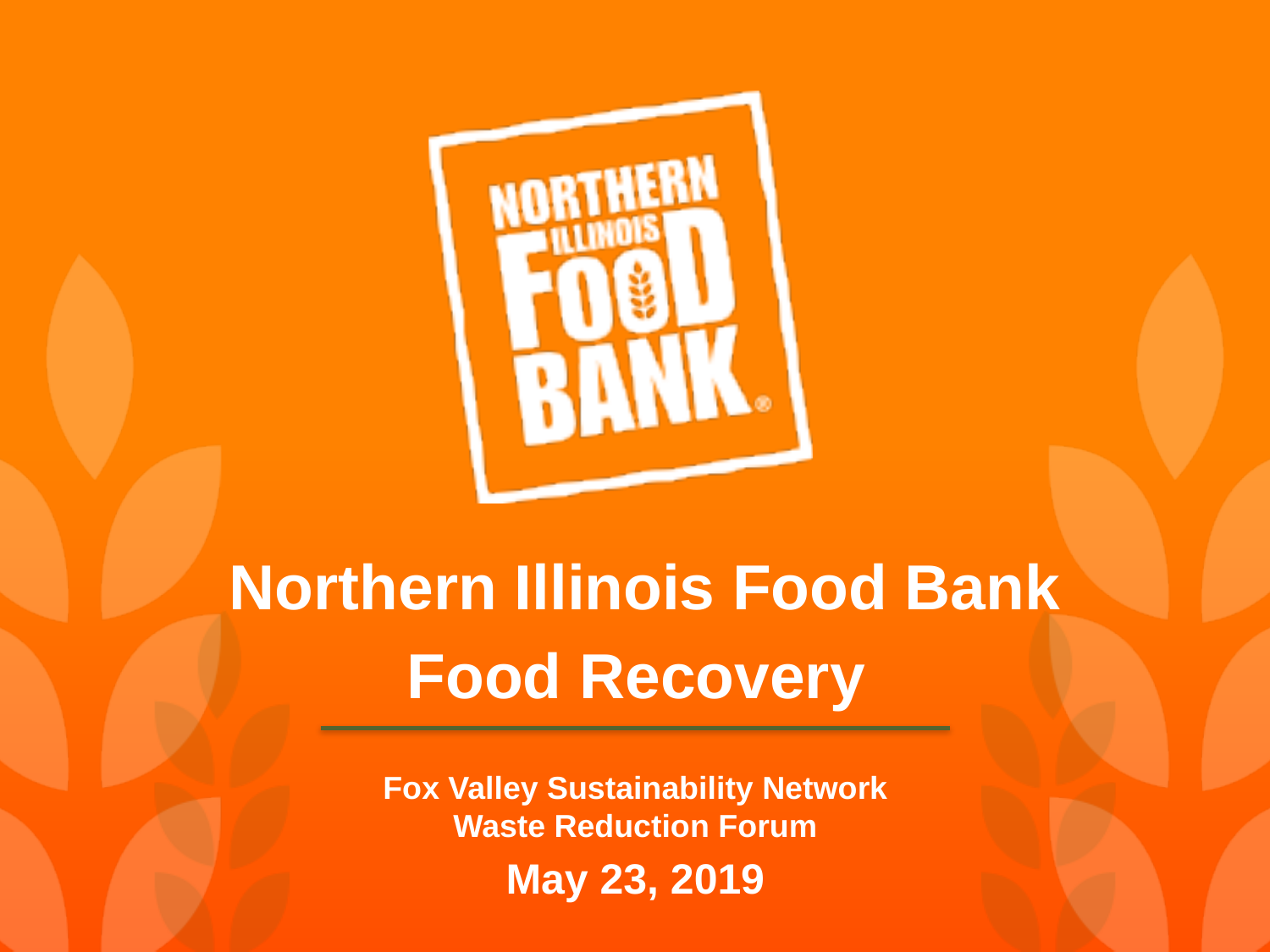

Northern Illinois Food Bank
Food Recovery
Fox Valley Sustainability Network Waste Reduction Forum
May 23, 2019